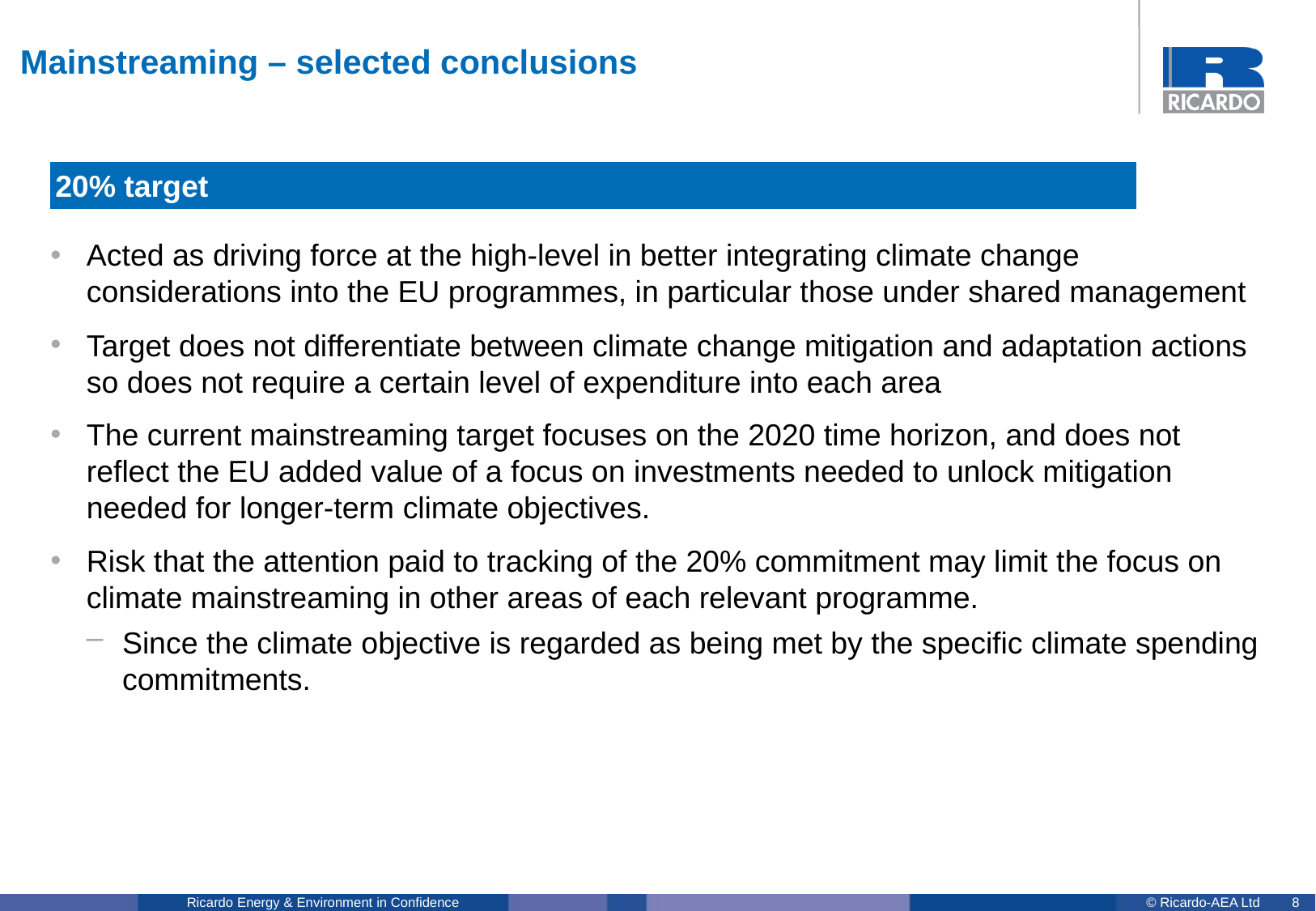

# Mainstreaming – selected conclusions
20% target
Acted as driving force at the high-level in better integrating climate change considerations into the EU programmes, in particular those under shared management
Target does not differentiate between climate change mitigation and adaptation actions so does not require a certain level of expenditure into each area
The current mainstreaming target focuses on the 2020 time horizon, and does not reflect the EU added value of a focus on investments needed to unlock mitigation needed for longer-term climate objectives.
Risk that the attention paid to tracking of the 20% commitment may limit the focus on climate mainstreaming in other areas of each relevant programme.
Since the climate objective is regarded as being met by the specific climate spending commitments.